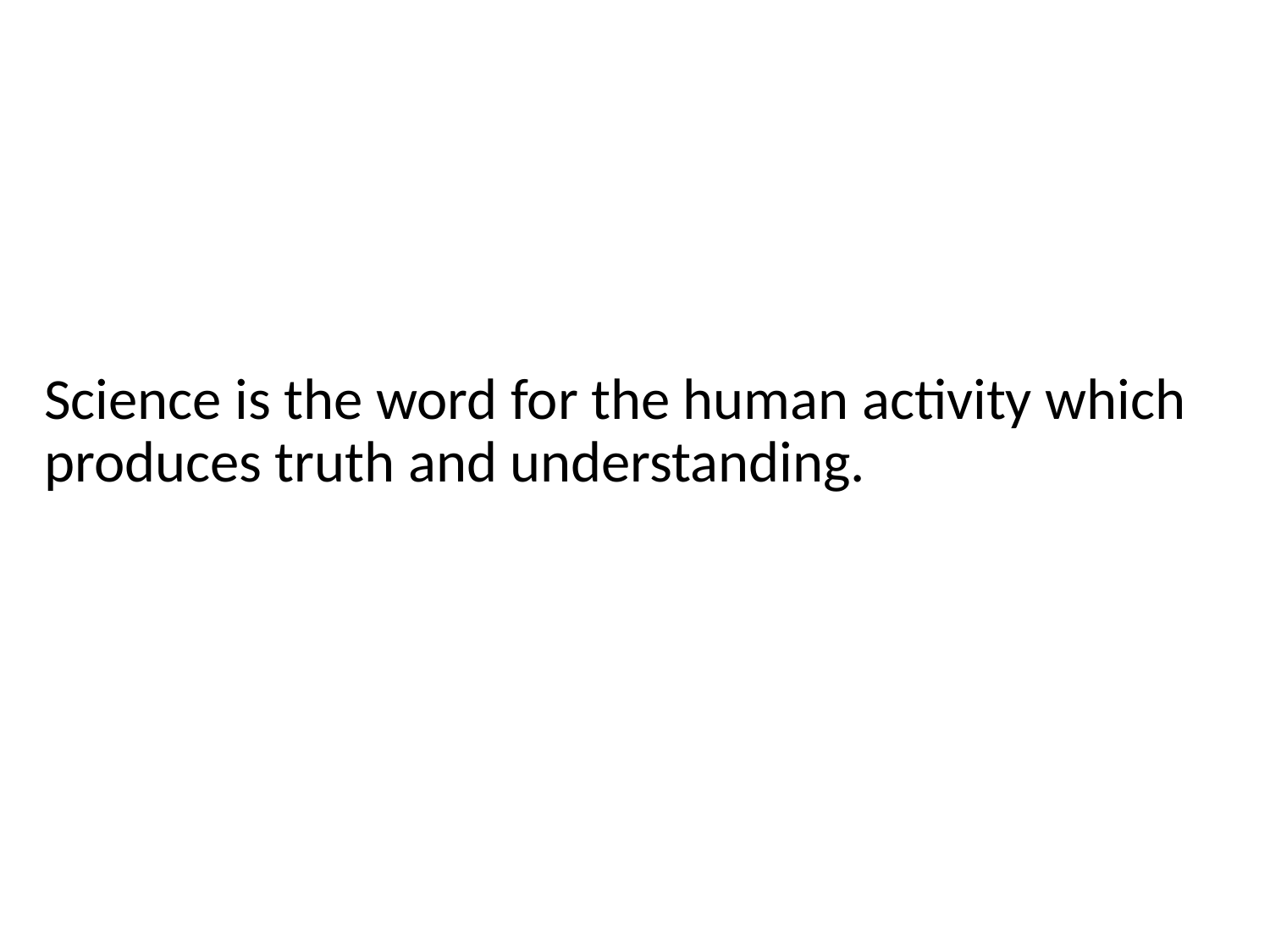

# Science is the word for the human activity which produces truth and understanding.